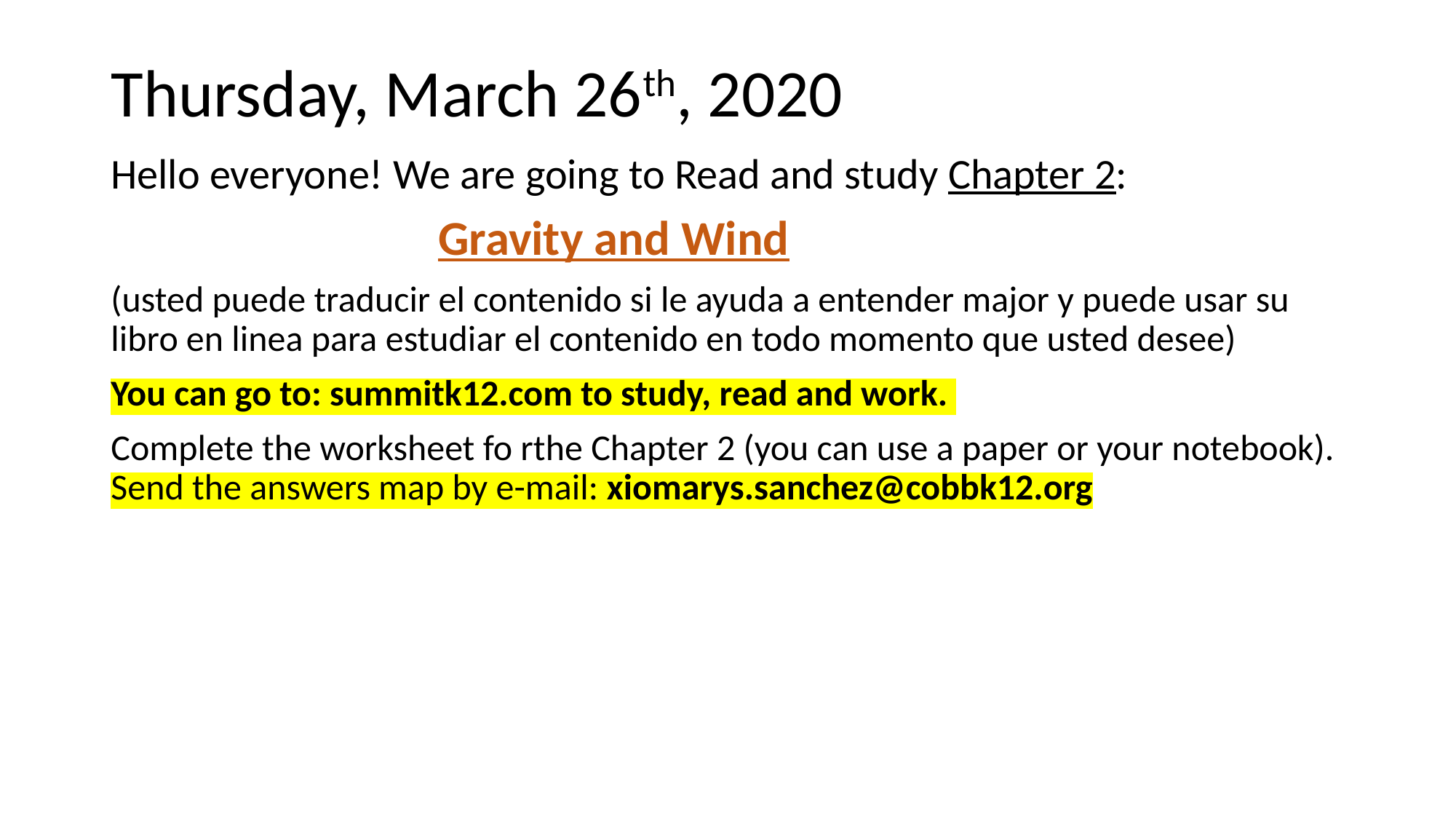

# Thursday, March 26th, 2020
Hello everyone! We are going to Read and study Chapter 2:
			Gravity and Wind
(usted puede traducir el contenido si le ayuda a entender major y puede usar su libro en linea para estudiar el contenido en todo momento que usted desee)
You can go to: summitk12.com to study, read and work.
Complete the worksheet fo rthe Chapter 2 (you can use a paper or your notebook). Send the answers map by e-mail: xiomarys.sanchez@cobbk12.org